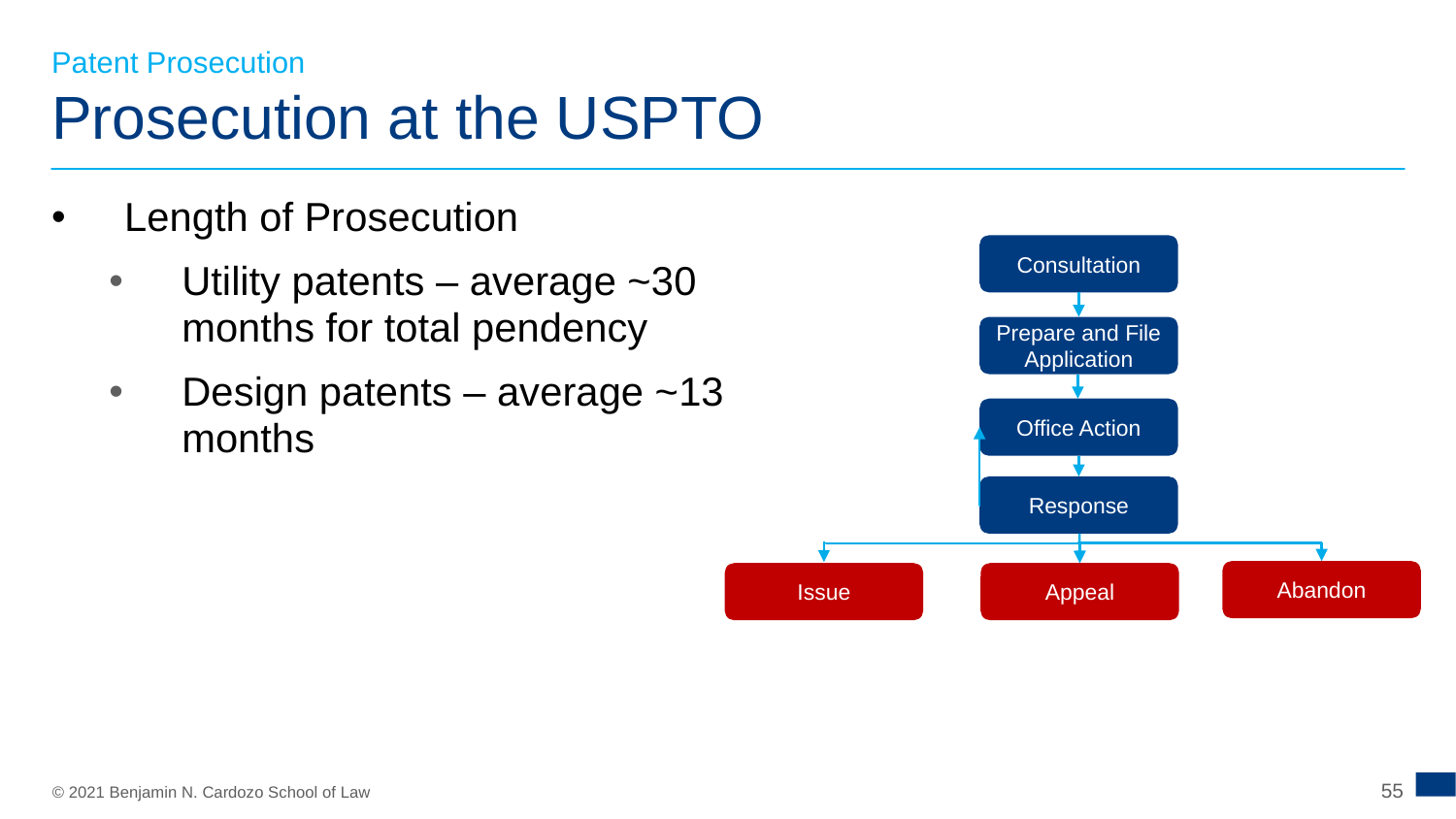

Patent Prosecution
# Prosecution at the USPTO
Length of Prosecution
Utility patents – average ~30 months for total pendency
Design patents – average ~13 months

Consultation
Prepare and File Application
Office Action
Response
Abandon
Issue
Appeal
55